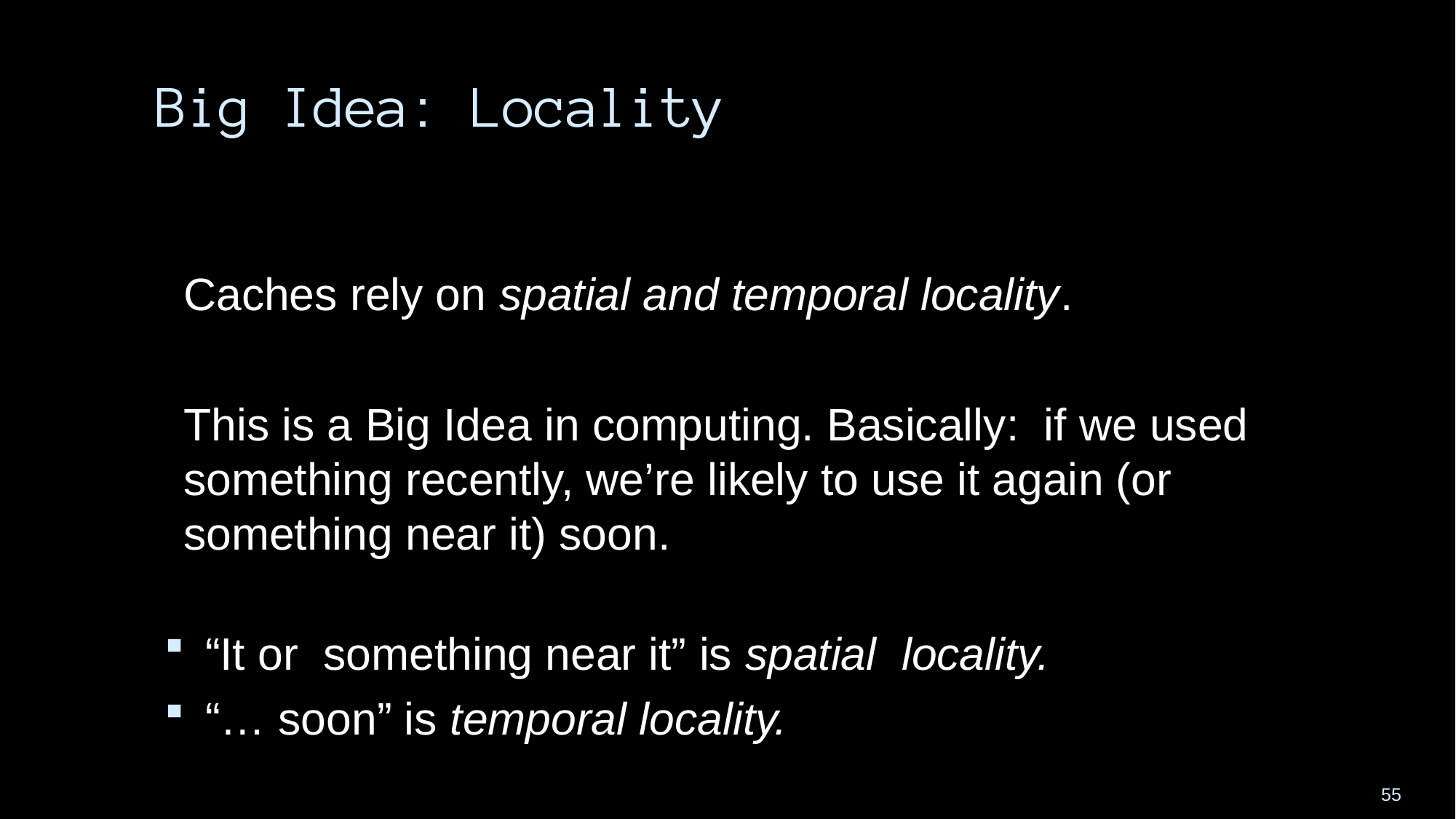

# Big Idea: Locality

Caches rely on spatial and temporal locality.

This is a Big Idea in computing. Basically:  if we used something recently, we’re likely to use it again (or something near it) soon.
“It or  something near it” is spatial  locality.
“… soon” is temporal locality.
55